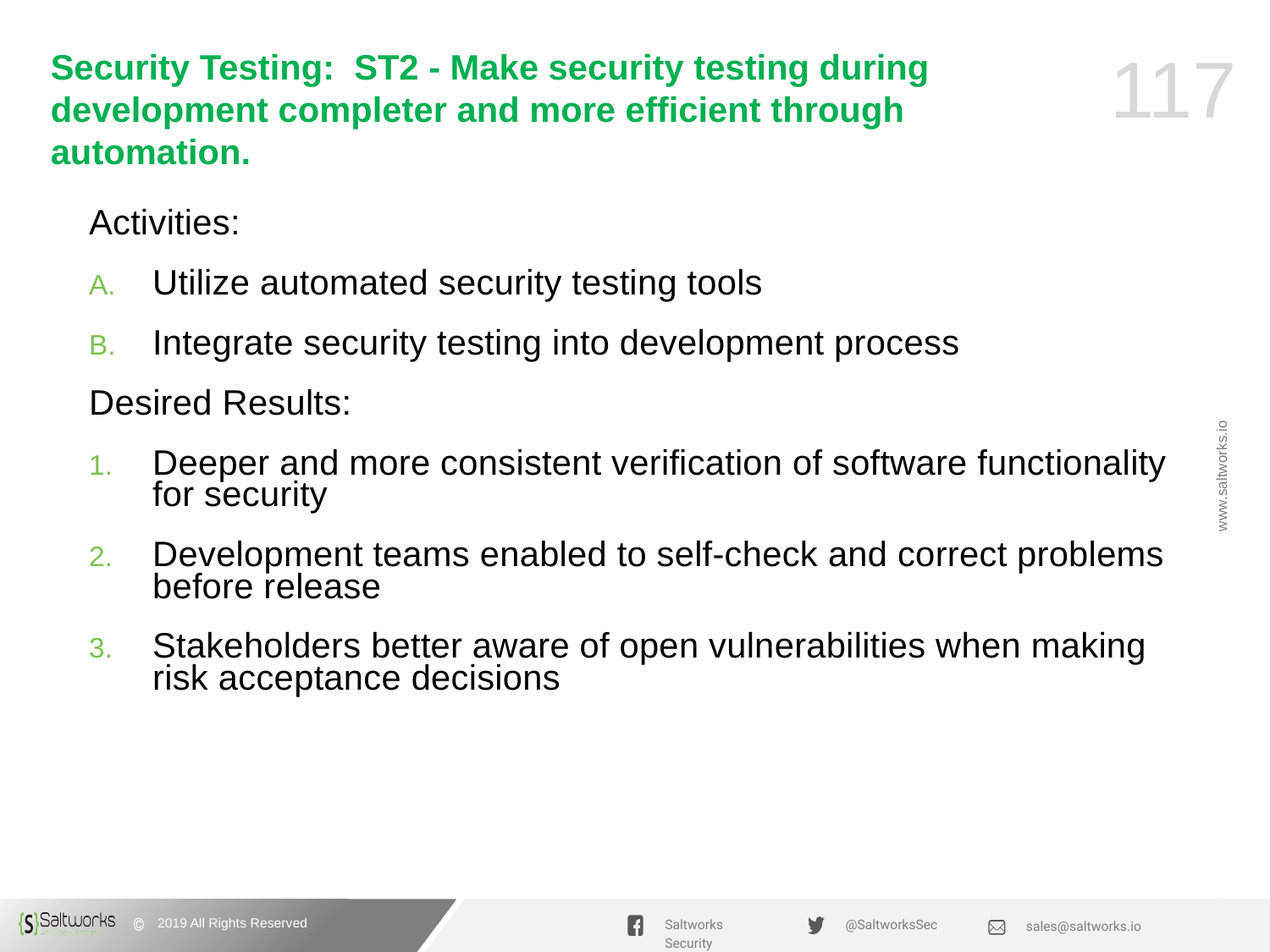

# Security Testing:  ST2 - Make security testing during development completer and more efficient through automation.
Activities:
Utilize automated security testing tools
Integrate security testing into development process
Desired Results:
Deeper and more consistent verification of software functionality for security
Development teams enabled to self-check and correct problems before release
Stakeholders better aware of open vulnerabilities when making risk acceptance decisions